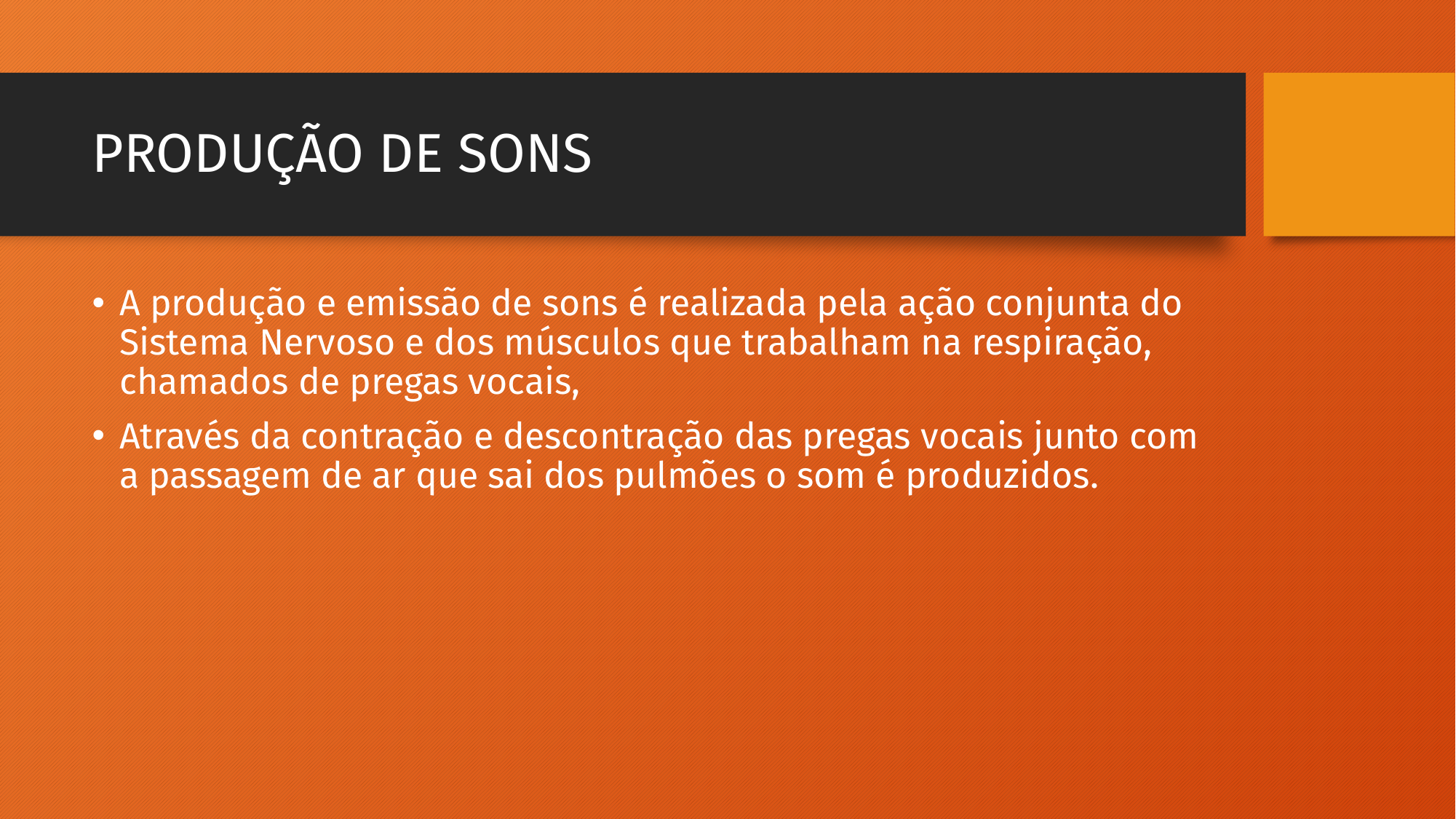

# PRODUÇÃO DE SONS
A produção e emissão de sons é realizada pela ação conjunta do Sistema Nervoso e dos músculos que trabalham na respiração, chamados de pregas vocais,
Através da contração e descontração das pregas vocais junto com a passagem de ar que sai dos pulmões o som é produzidos.